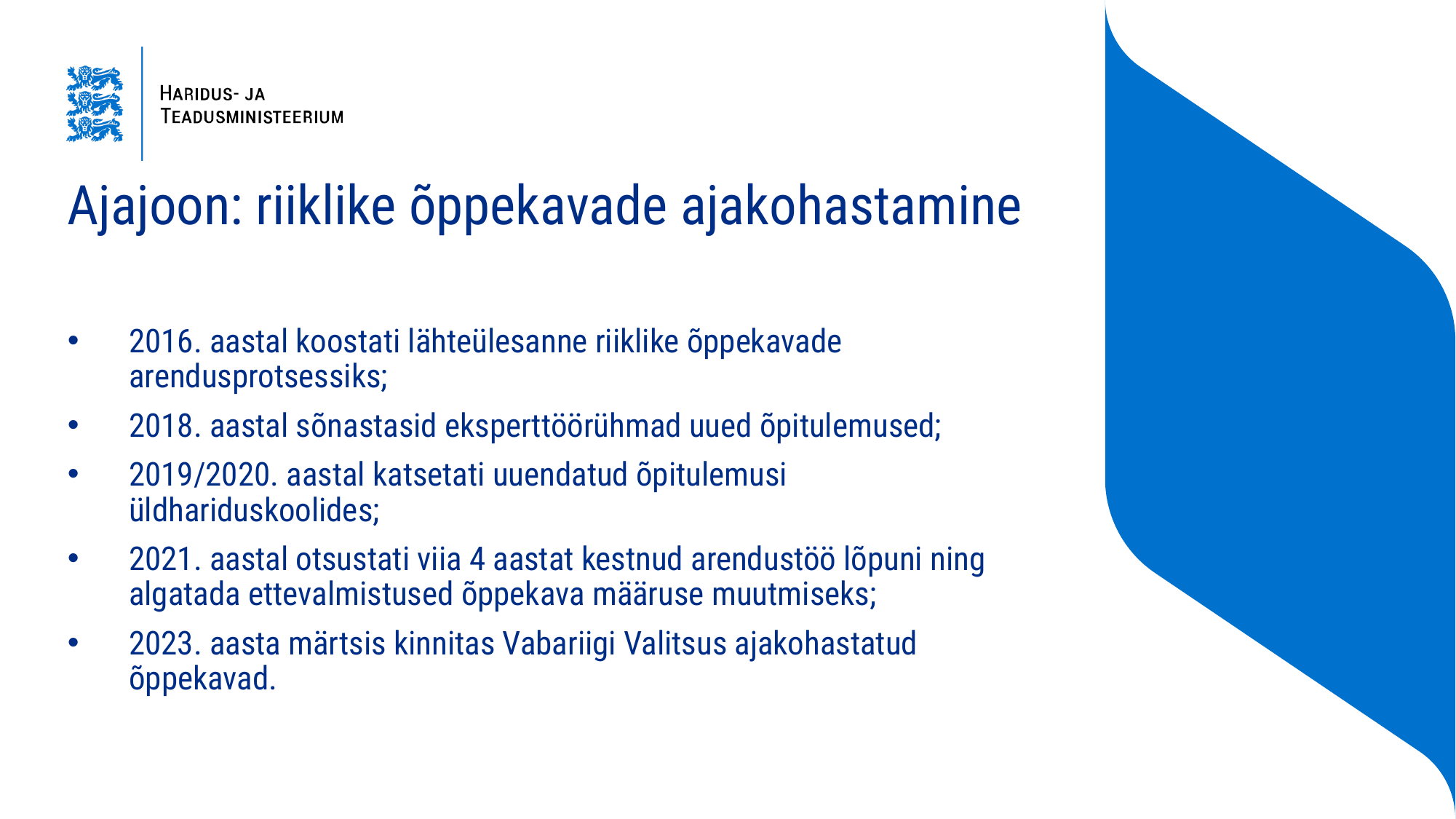

# Ajajoon: riiklike õppekavade ajakohastamine
2016. aastal koostati lähteülesanne riiklike õppekavade arendusprotsessiks;
2018. aastal sõnastasid eksperttöörühmad uued õpitulemused;
2019/2020. aastal katsetati uuendatud õpitulemusi üldhariduskoolides;
2021. aastal otsustati viia 4 aastat kestnud arendustöö lõpuni ning algatada ettevalmistused õppekava määruse muutmiseks;
2023. aasta märtsis kinnitas Vabariigi Valitsus ajakohastatud õppekavad.